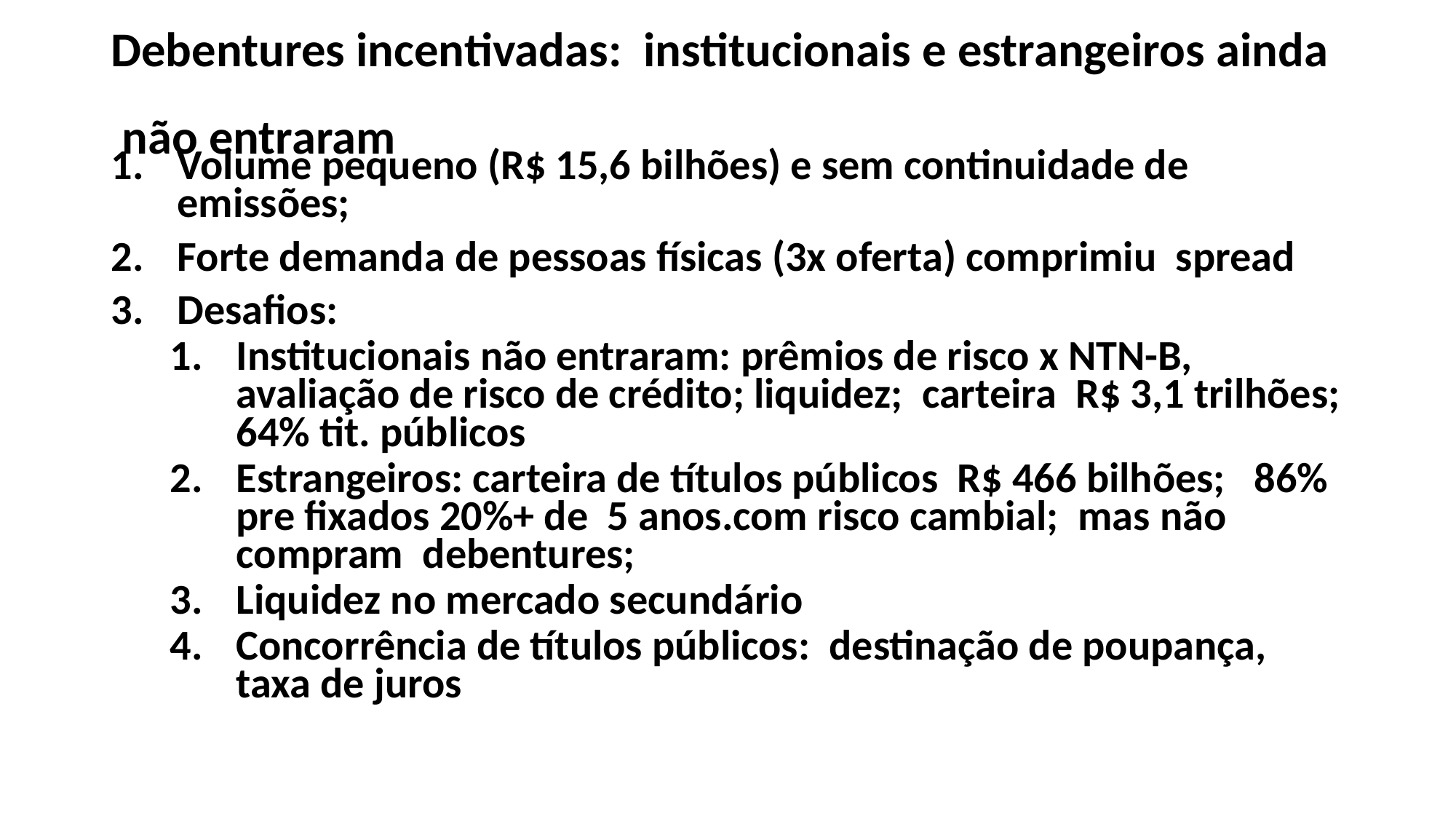

# Debentures incentivadas:  institucionais e estrangeiros ainda não entraram
Volume pequeno (R$ 15,6 bilhões) e sem continuidade de emissões;
Forte demanda de pessoas físicas (3x oferta) comprimiu  spread
Desafios:
Institucionais não entraram: prêmios de risco x NTN-B, avaliação de risco de crédito; liquidez;  carteira  R$ 3,1 trilhões; 64% tit. públicos
Estrangeiros: carteira de títulos públicos  R$ 466 bilhões;   86% pre fixados 20%+ de  5 anos.com risco cambial;  mas não compram  debentures;
Liquidez no mercado secundário
Concorrência de títulos públicos:  destinação de poupança, taxa de juros